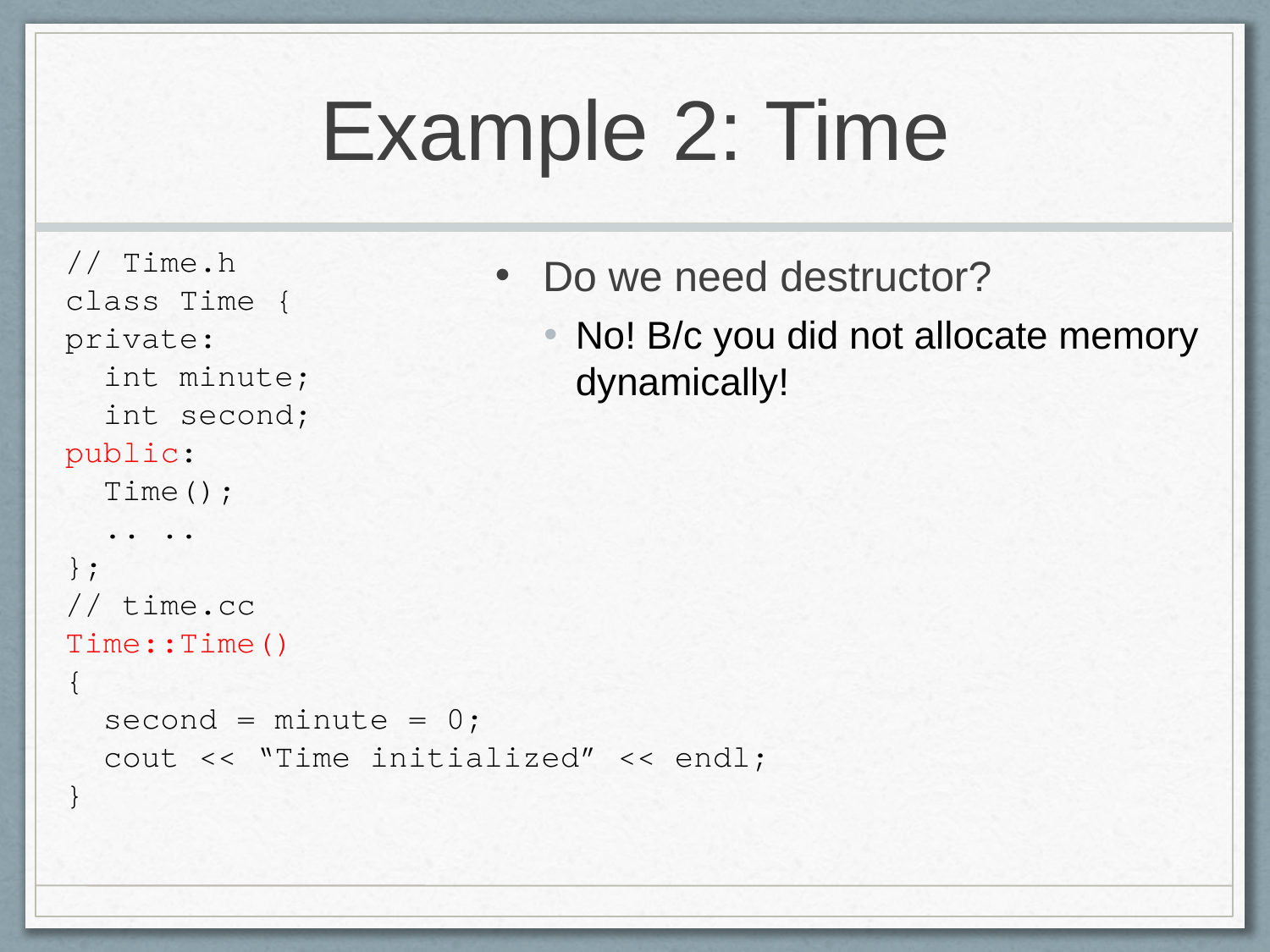

# Example 2: Time
// Time.h
class Time {
private:
  int minute;
  int second;
public:
  Time();
  .. ..
};
// time.cc
Time::Time()
{
  second = minute = 0;
  cout << “Time initialized” << endl;
}

Do we need destructor?
No! B/c you did not allocate memory dynamically!